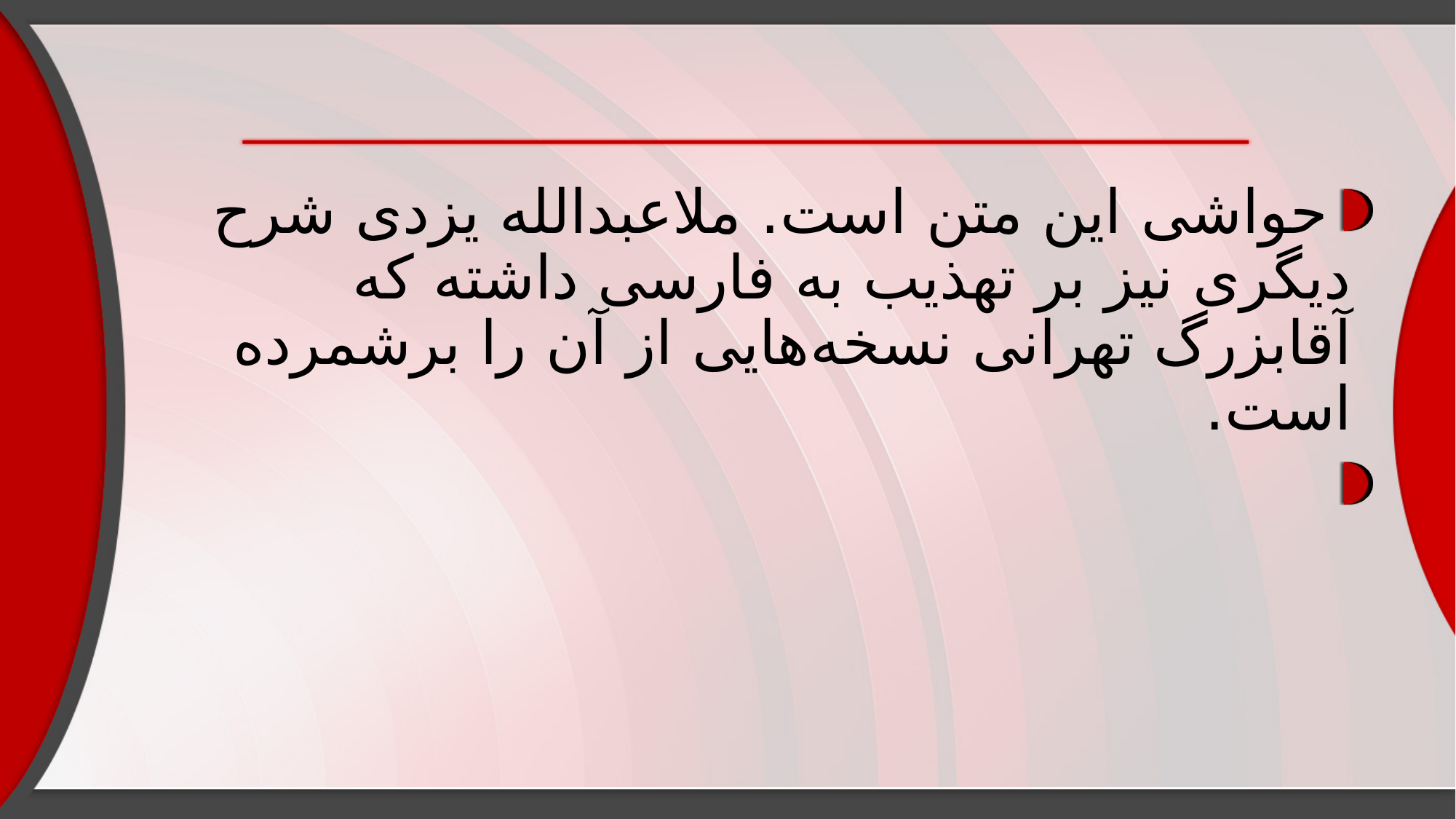

#
حواشی این متن است. ملاعبدالله یزدی شرح دیگری نیز بر تهذیب به فارسی داشته که آقابزرگ تهرانی نسخه‌هایی از آن را برشمرده است.